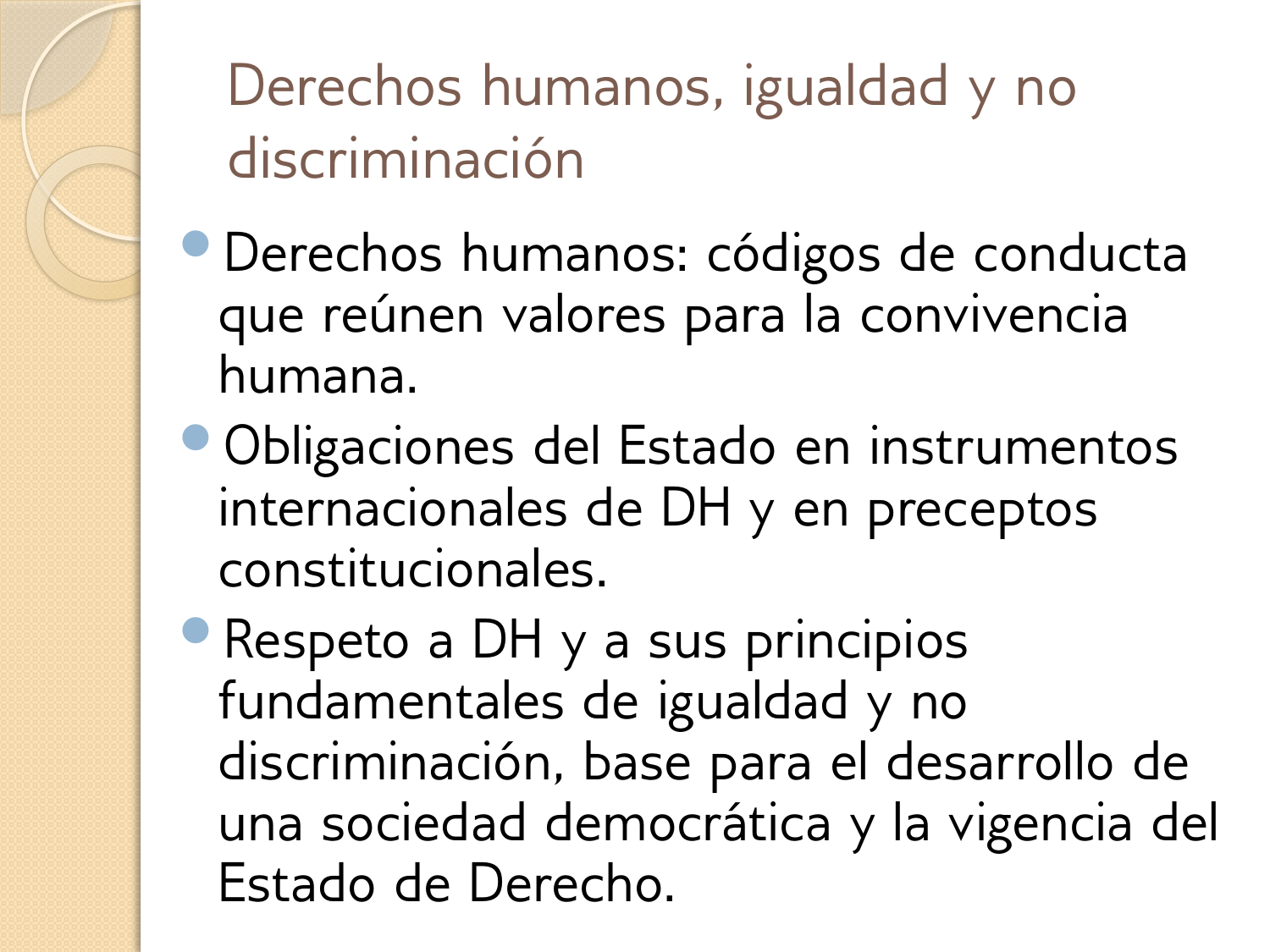

# Derechos humanos, igualdad y no discriminación
Derechos humanos: códigos de conducta que reúnen valores para la convivencia humana.
Obligaciones del Estado en instrumentos internacionales de DH y en preceptos constitucionales.
Respeto a DH y a sus principios fundamentales de igualdad y no discriminación, base para el desarrollo de una sociedad democrática y la vigencia del Estado de Derecho.